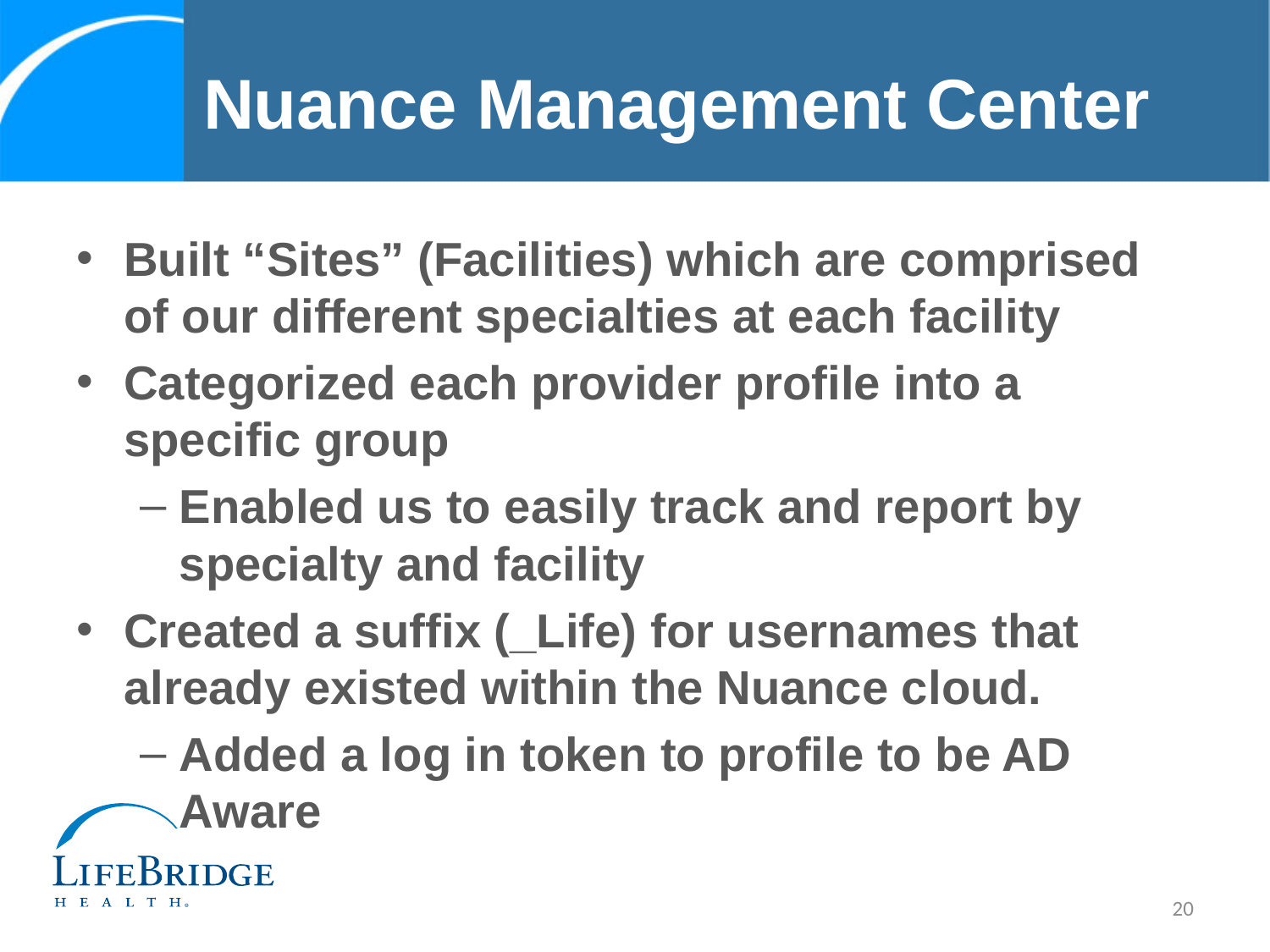

# Nuance Management Center
Built “Sites” (Facilities) which are comprised of our different specialties at each facility
Categorized each provider profile into a specific group
Enabled us to easily track and report by specialty and facility
Created a suffix (_Life) for usernames that already existed within the Nuance cloud.
Added a log in token to profile to be AD Aware
20